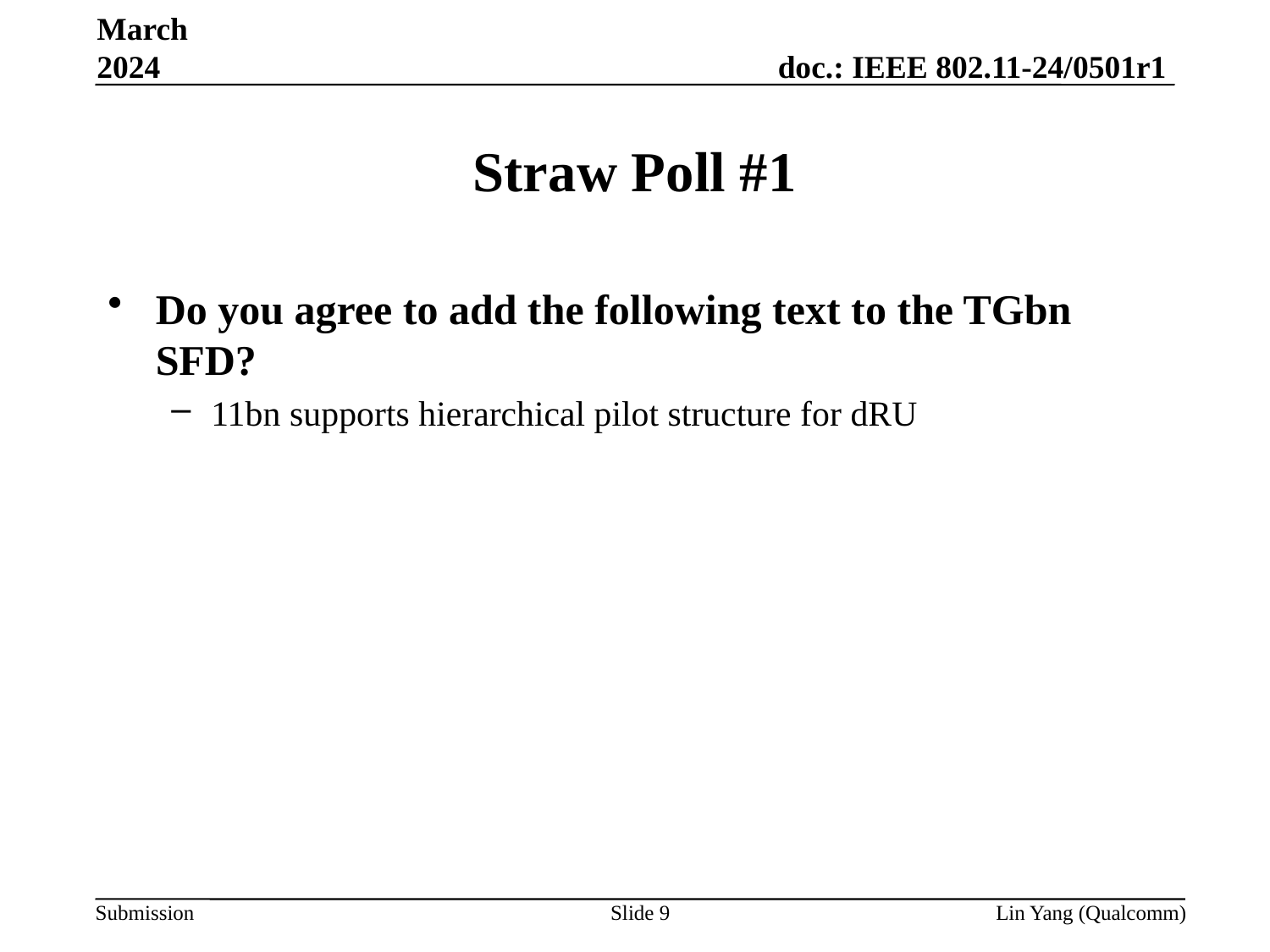

March 2024
# Straw Poll #1
Do you agree to add the following text to the TGbn SFD?
11bn supports hierarchical pilot structure for dRU

Slide 9
Lin Yang (Qualcomm)